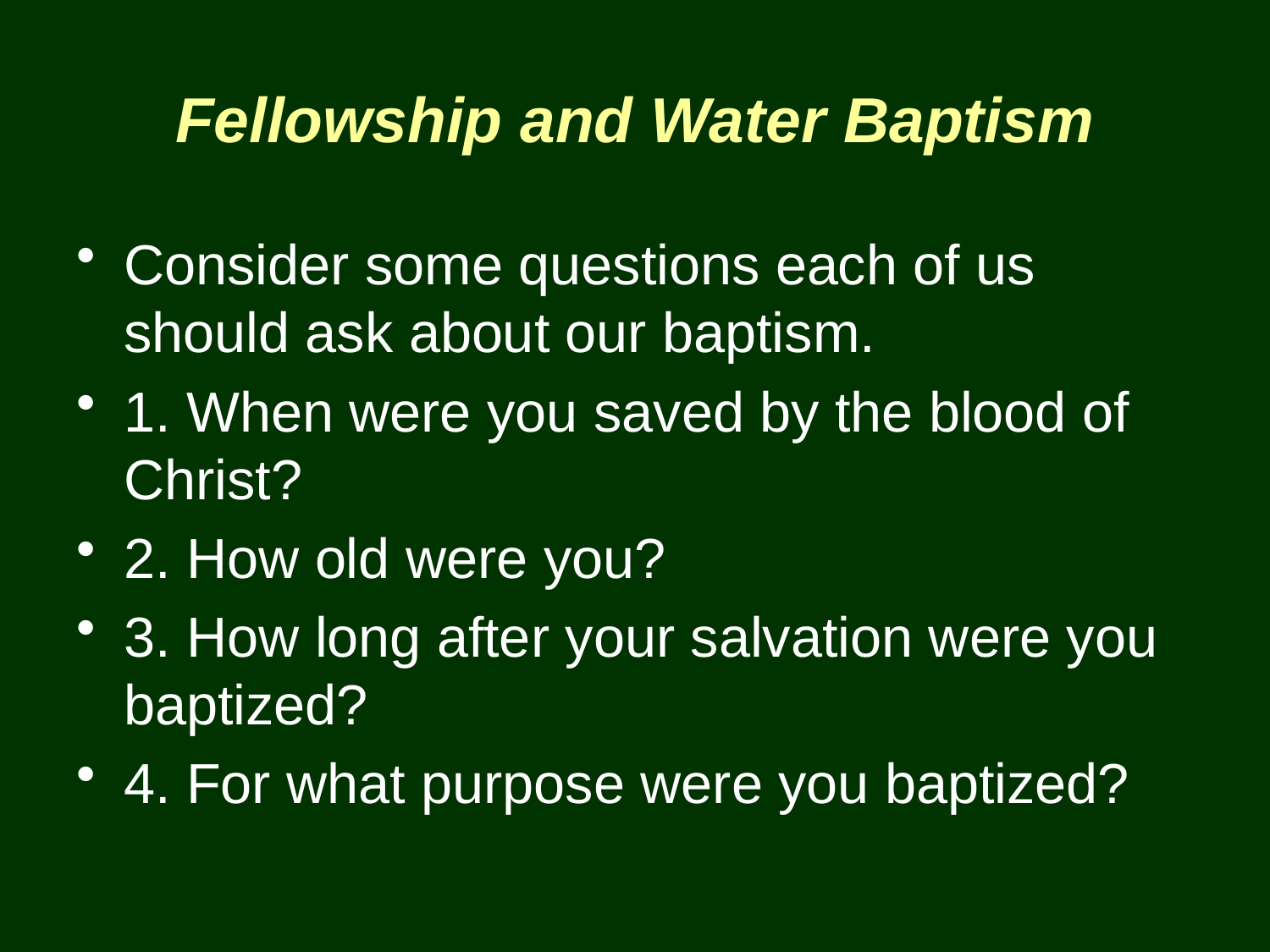

# Fellowship and Water Baptism
Consider some questions each of us should ask about our baptism.
1. When were you saved by the blood of Christ?
2. How old were you?
3. How long after your salvation were you baptized?
4. For what purpose were you baptized?